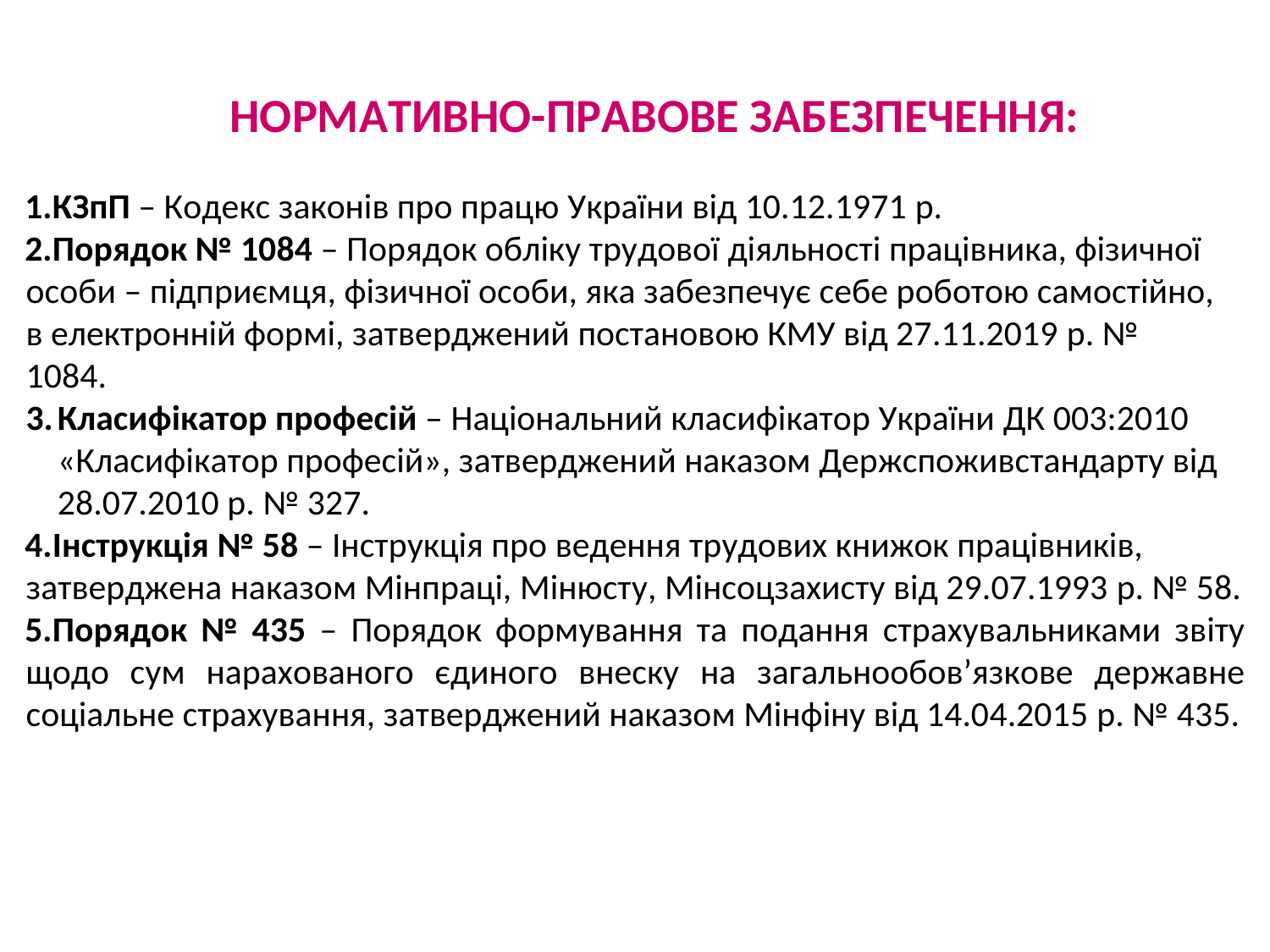

НОРМАТИВНО-ПРАВОВЕ ЗАБЕЗПЕЧЕННЯ:
КЗпП – Кодекс законів про працю України від 10.12.1971 р.
Порядок № 1084 – Порядок обліку трудової діяльності працівника, фізичної особи – підприємця, фізичної особи, яка забезпечує себе роботою самостійно, в електронній формі, затверджений постановою КМУ від 27.11.2019 р. № 1084.
Класифікатор професій – Національний класифікатор України ДК 003:2010 «Класифікатор професій», затверджений наказом Держспоживстандарту від 28.07.2010 р. № 327.
Інструкція № 58 – Інструкція про ведення трудових книжок працівників, затверджена наказом Мінпраці, Мінюсту, Мінсоцзахисту від 29.07.1993 р. № 58.
Порядок № 435 – Порядок формування та подання страхувальниками звіту щодо сум нарахованого єдиного внеску на загальнообов’язкове державне соціальне страхування, затверджений наказом Мінфіну від 14.04.2015 р. № 435.